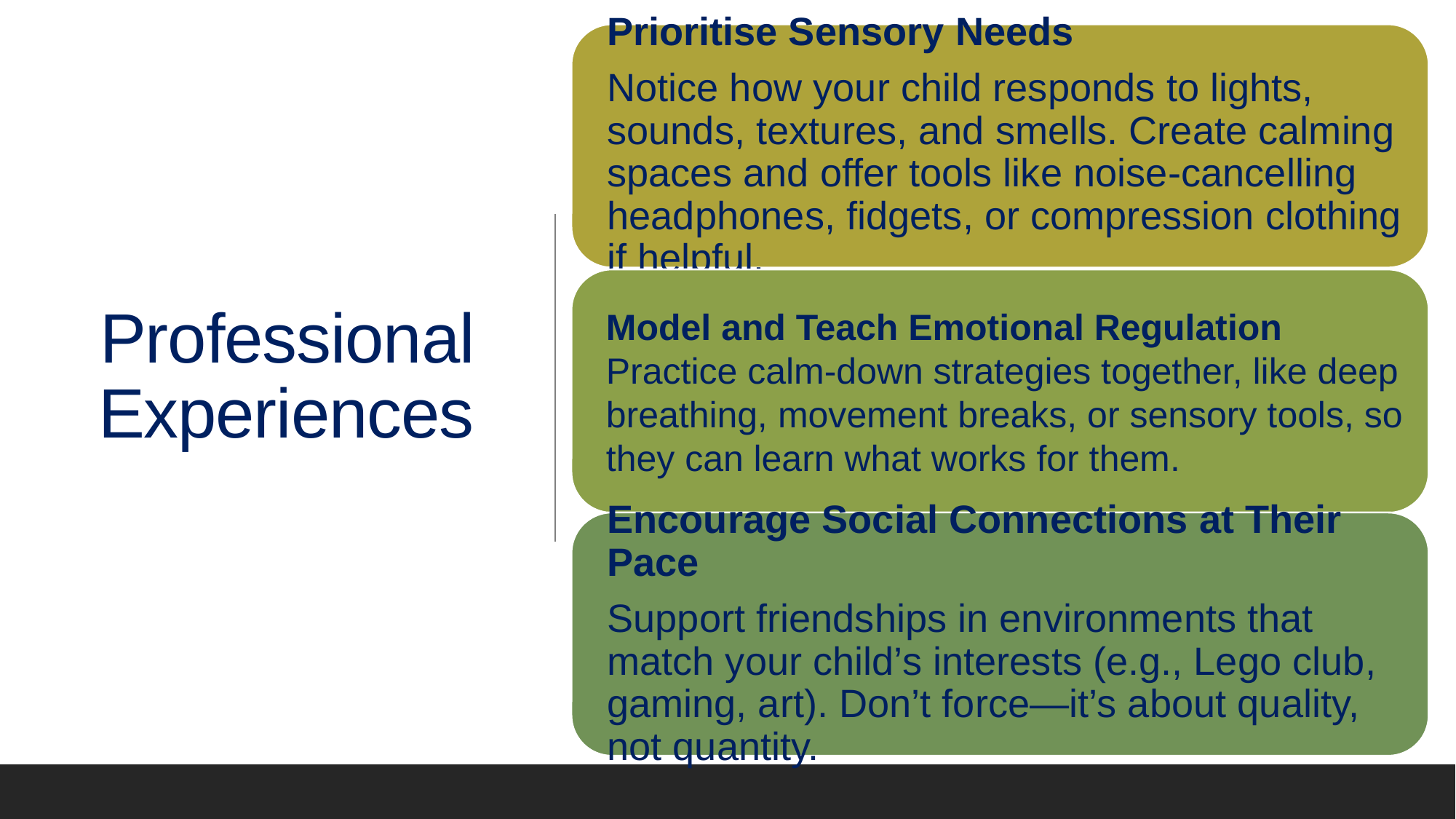

Prioritise Sensory Needs
Notice how your child responds to lights, sounds, textures, and smells. Create calming spaces and offer tools like noise-cancelling headphones, fidgets, or compression clothing if helpful.
Model and Teach Emotional Regulation
Practice calm-down strategies together, like deep breathing, movement breaks, or sensory tools, so they can learn what works for them.
Encourage Social Connections at Their Pace
Support friendships in environments that match your child’s interests (e.g., Lego club, gaming, art). Don’t force—it’s about quality, not quantity.
# Professional Experiences